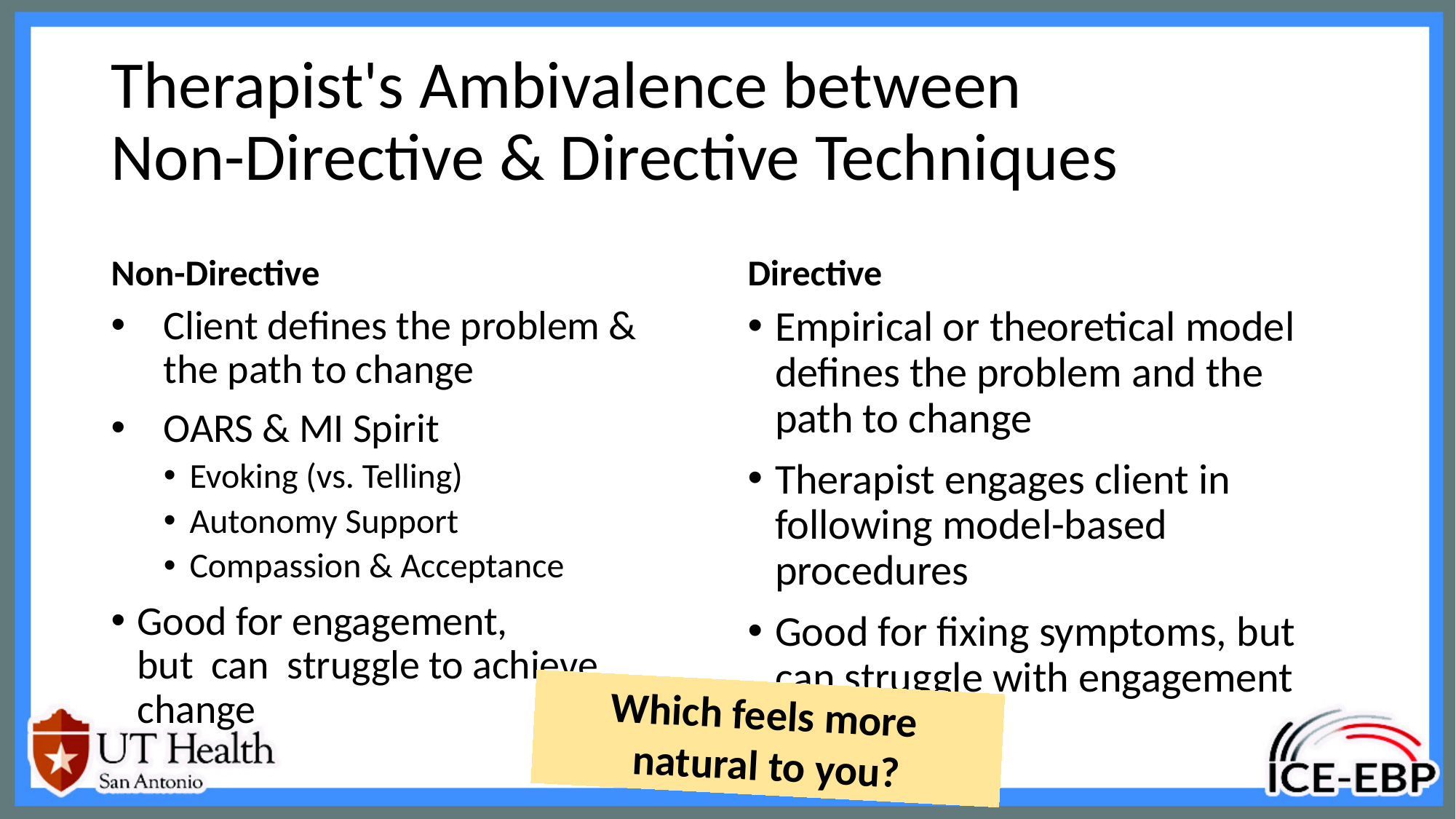

# Therapist's Ambivalence between Non-Directive & Directive Techniques
Non-Directive
Directive
Client defines the problem & the path to change
OARS & MI Spirit
Evoking (vs. Telling)
Autonomy Support
Compassion & Acceptance
Good for engagement,          but  can  struggle to achieve change
Empirical or theoretical model defines the problem and the path to change
Therapist engages client in following model-based procedures
Good for fixing symptoms, but can struggle with engagement

Which feels more
natural to you?